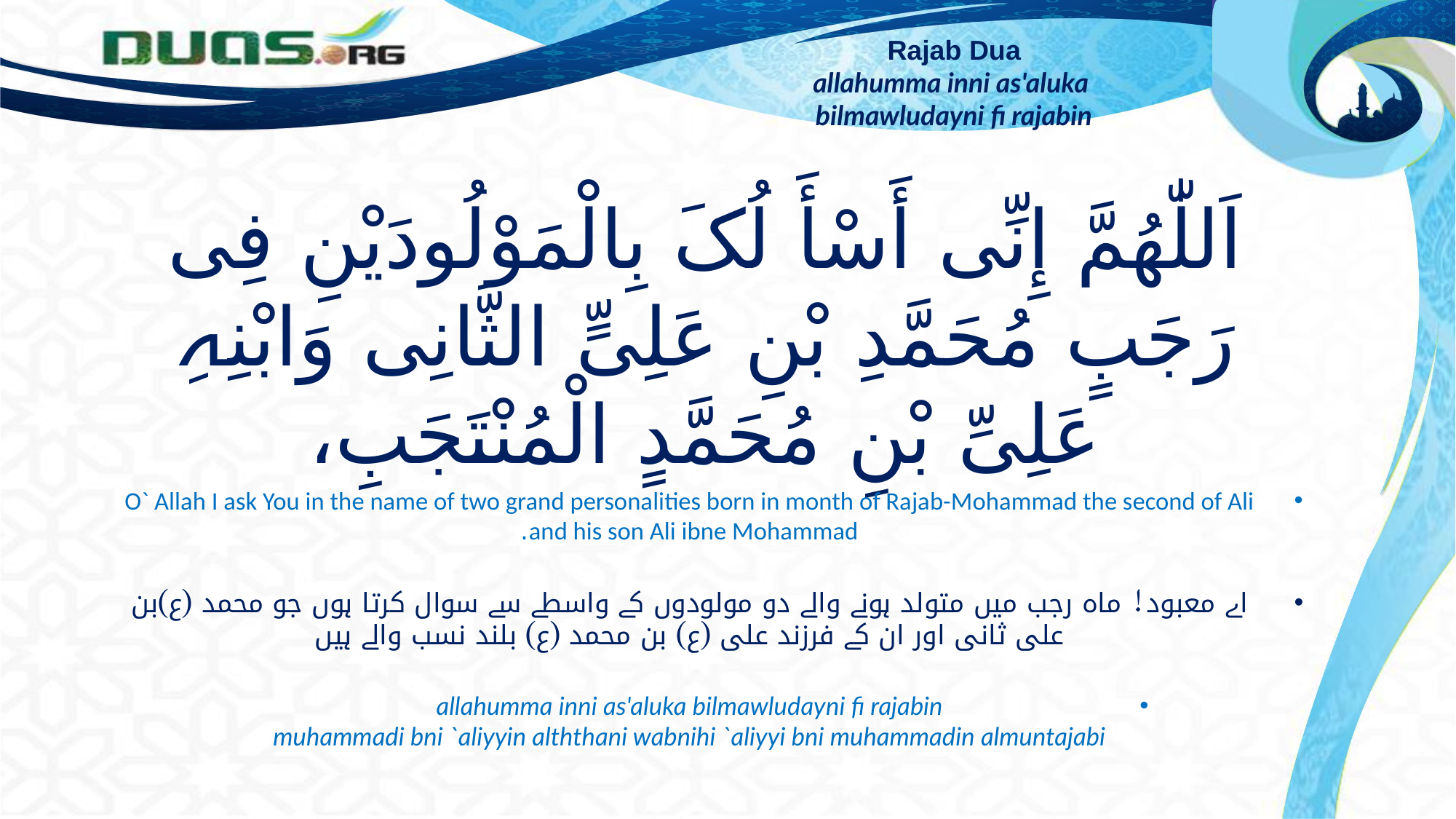

Rajab Dua
allahumma inni as'aluka
bilmawludayni fi rajabin
اَللّٰھُمَّ إِنِّی أَسْأَ لُکَ بِالْمَوْلُودَیْنِ فِی رَجَبٍ مُحَمَّدِ بْنِ عَلِیٍّ الثَّانِی وَابْنِہِ عَلِیِّ بْنِ مُحَمَّدٍ الْمُنْتَجَبِ،
O` Allah I ask You in the name of two grand personalities born in month of Rajab-Mohammad the second of Ali and his son Ali ibne Mohammad.

اے معبود! ماہ رجب میں متولد ہونے والے دو مولودوں کے واسطے سے سوال کرتا ہوں جو محمد (ع)بن علی ثانی اور ان کے فرزند علی (ع) بن محمد (ع) بلند نسب والے ہیں

allahumma inni as'aluka bilmawludayni fi rajabin
muhammadi bni `aliyyin alththani wabnihi `aliyyi bni muhammadin almuntajabi